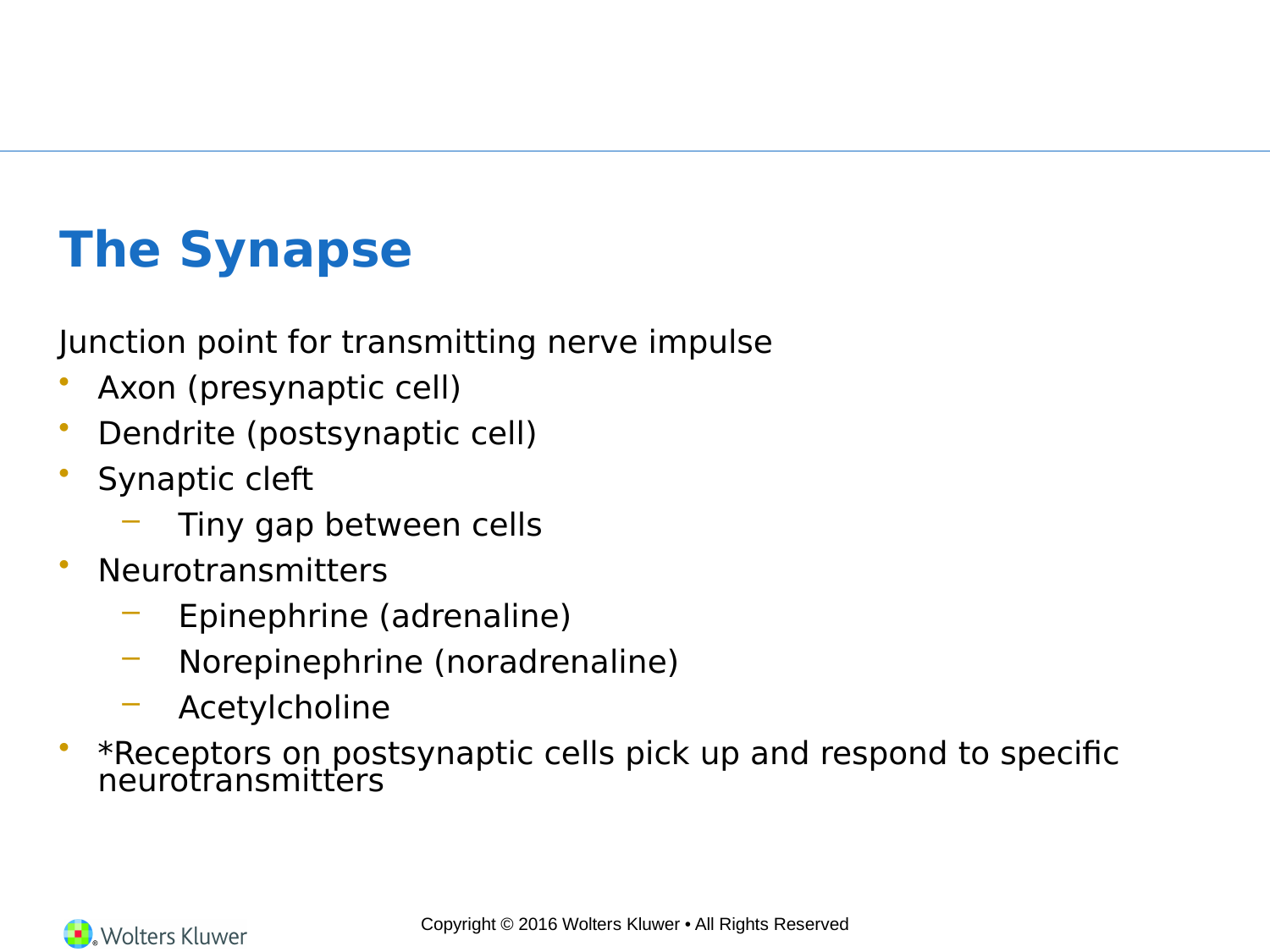

# The Synapse
Junction point for transmitting nerve impulse
Axon (presynaptic cell)
Dendrite (postsynaptic cell)
Synaptic cleft
Tiny gap between cells
Neurotransmitters
Epinephrine (adrenaline)
Norepinephrine (noradrenaline)
Acetylcholine
*Receptors on postsynaptic cells pick up and respond to specific neurotransmitters